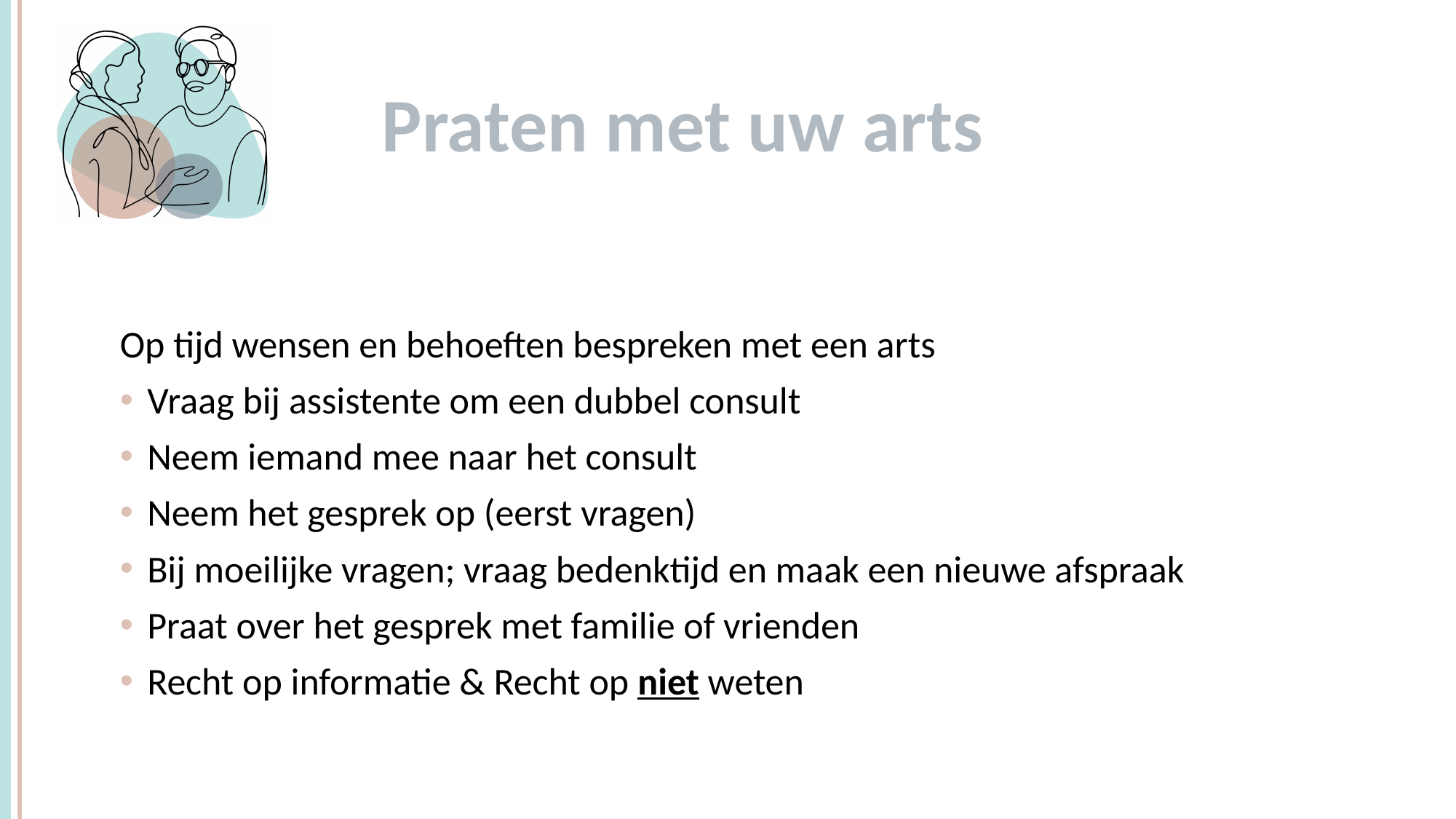

# Praten met uw arts
c
Op tijd wensen en behoeften bespreken met een arts
Vraag bij assistente om een dubbel consult
Neem iemand mee naar het consult
Neem het gesprek op (eerst vragen)
Bij moeilijke vragen; vraag bedenktijd en maak een nieuwe afspraak
Praat over het gesprek met familie of vrienden
Recht op informatie & Recht op niet weten